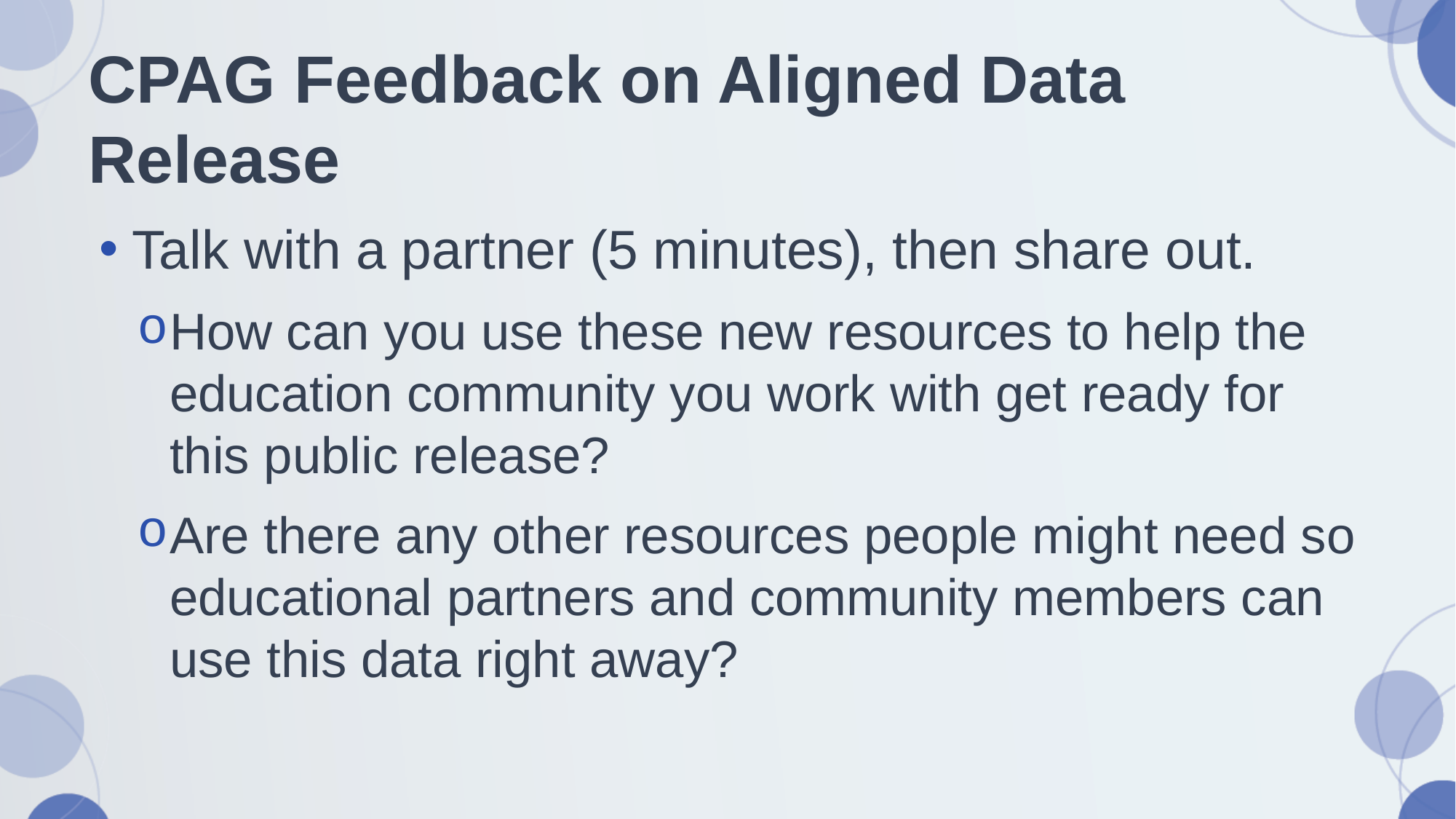

# CPAG Feedback on Aligned Data Release
Talk with a partner (5 minutes), then share out.
How can you use these new resources to help the education community you work with get ready for this public release?
Are there any other resources people might need so educational partners and community members can use this data right away?